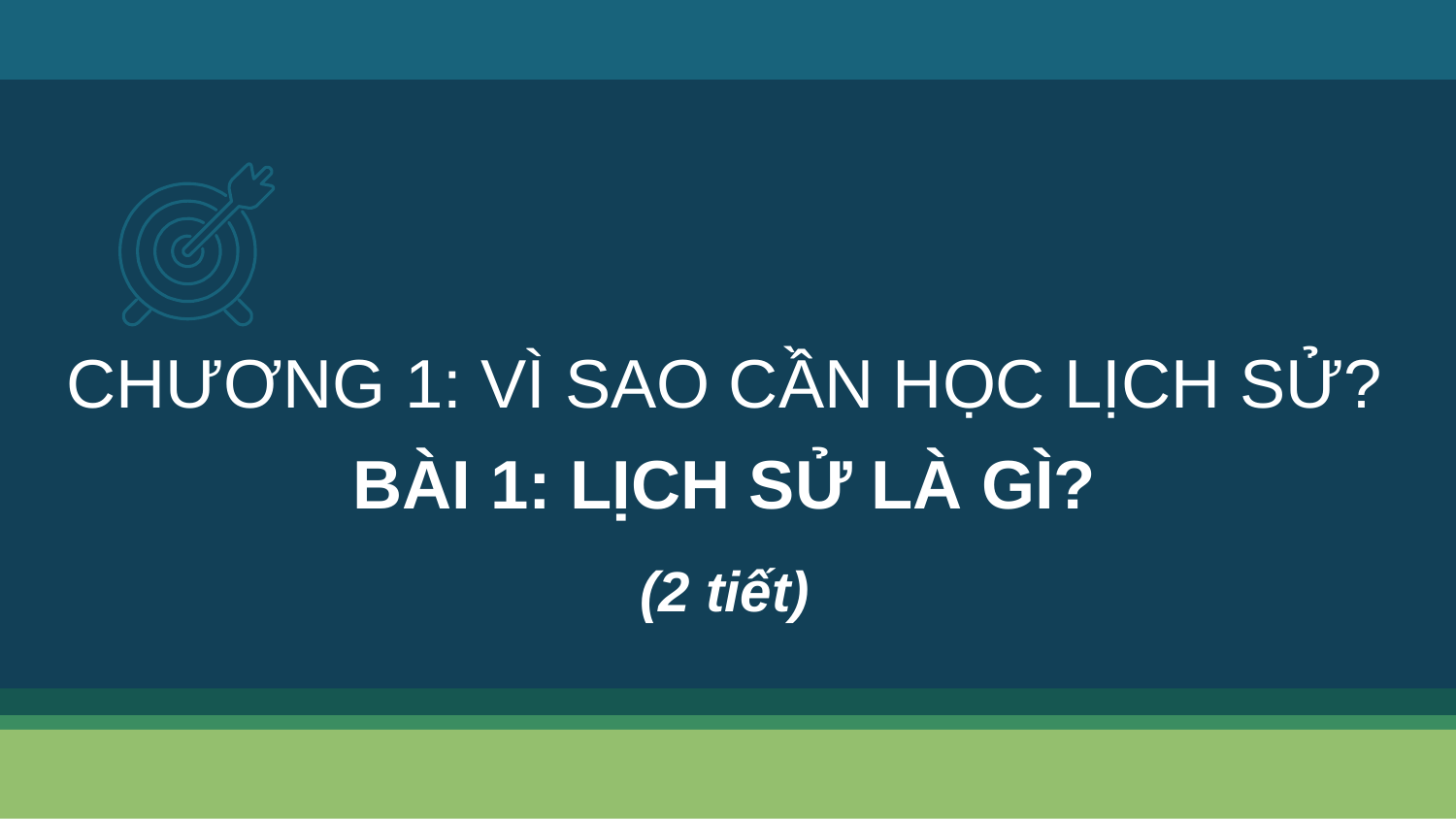

# CHƯƠNG 1: VÌ SAO CẦN HỌC LỊCH SỬ? BÀI 1: LỊCH SỬ LÀ GÌ? (2 tiết)